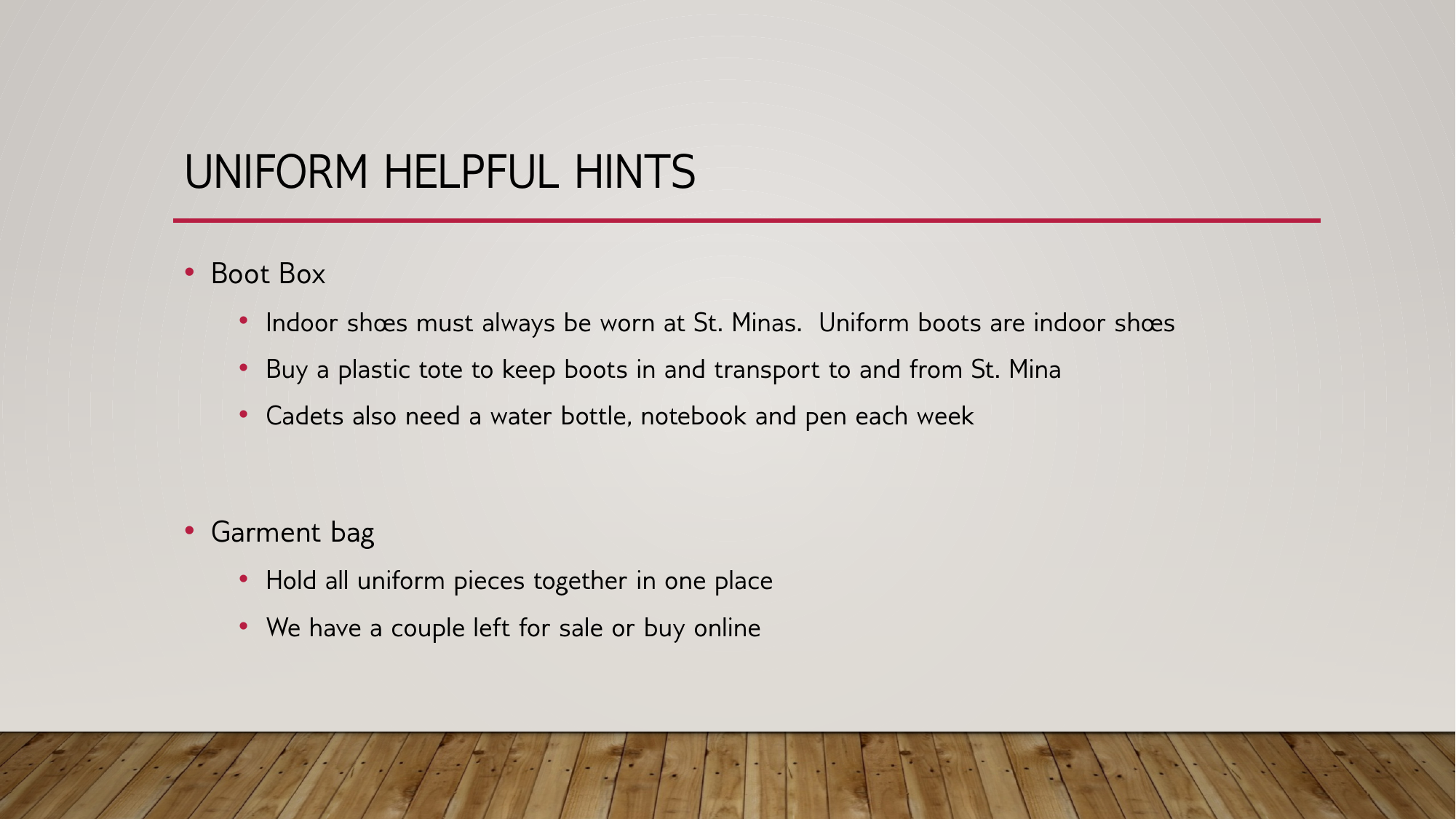

# Uniform Helpful Hints
Boot Box
Indoor shoes must always be worn at St. Minas.  Uniform boots are indoor shoes
Buy a plastic tote to keep boots in and transport to and from St. Mina
Cadets also need a water bottle, notebook and pen each week

Garment bag
Hold all uniform pieces together in one place
We have a couple left for sale or buy online